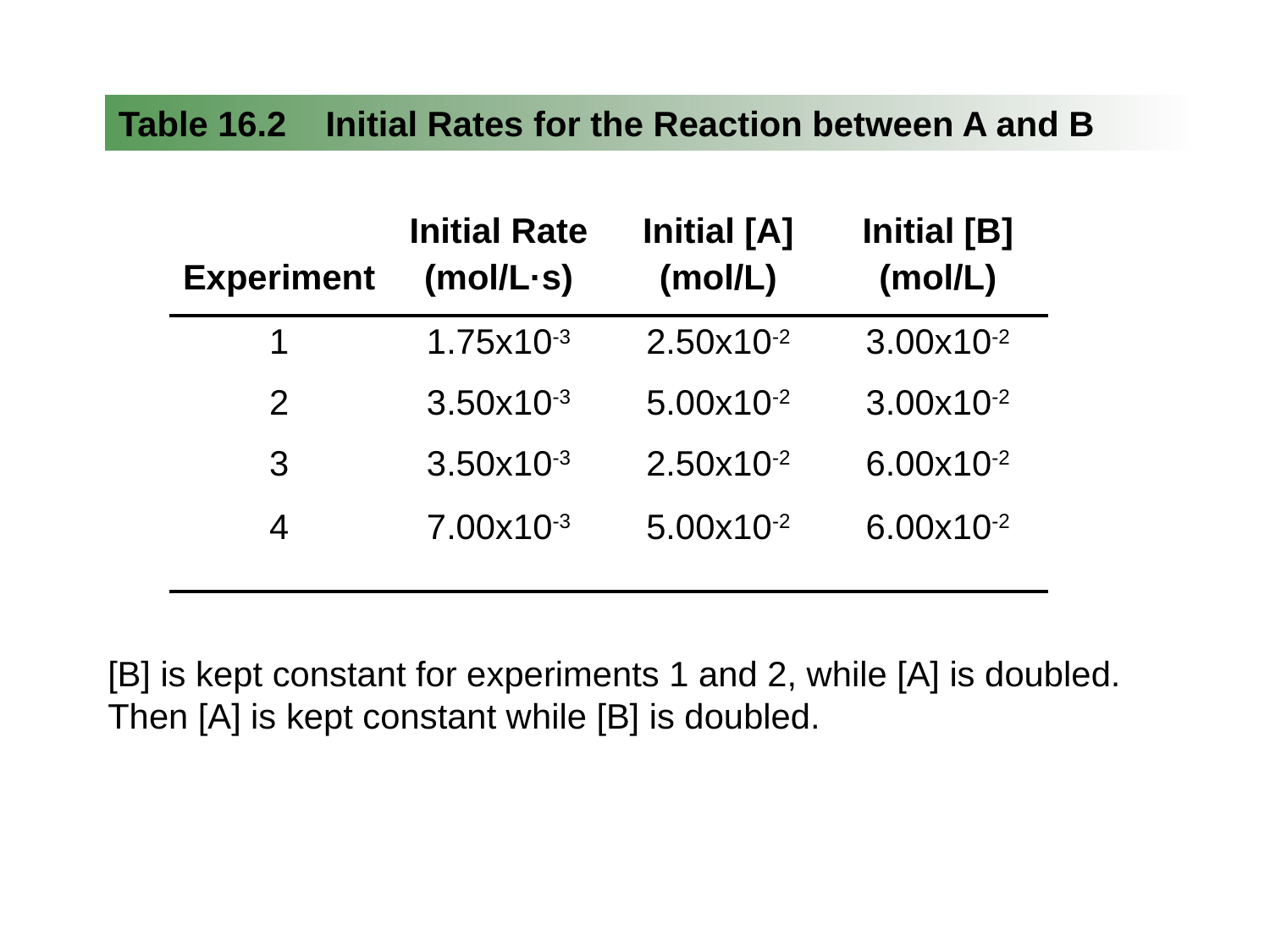

Table 16.2    Initial Rates for the Reaction between A and B
| Experiment | Initial Rate (mol/L·s) | Initial [A] (mol/L) | Initial [B] (mol/L) |
| --- | --- | --- | --- |
| 1 | 1.75x10-3 | 2.50x10-2 | 3.00x10-2 |
| 2 | 3.50x10-3 | 5.00x10-2 | 3.00x10-2 |
| 3 | 3.50x10-3 | 2.50x10-2 | 6.00x10-2 |
| 4 | 7.00x10-3 | 5.00x10-2 | 6.00x10-2 |
[B] is kept constant for experiments 1 and 2, while [A] is doubled. Then [A] is kept constant while [B] is doubled.